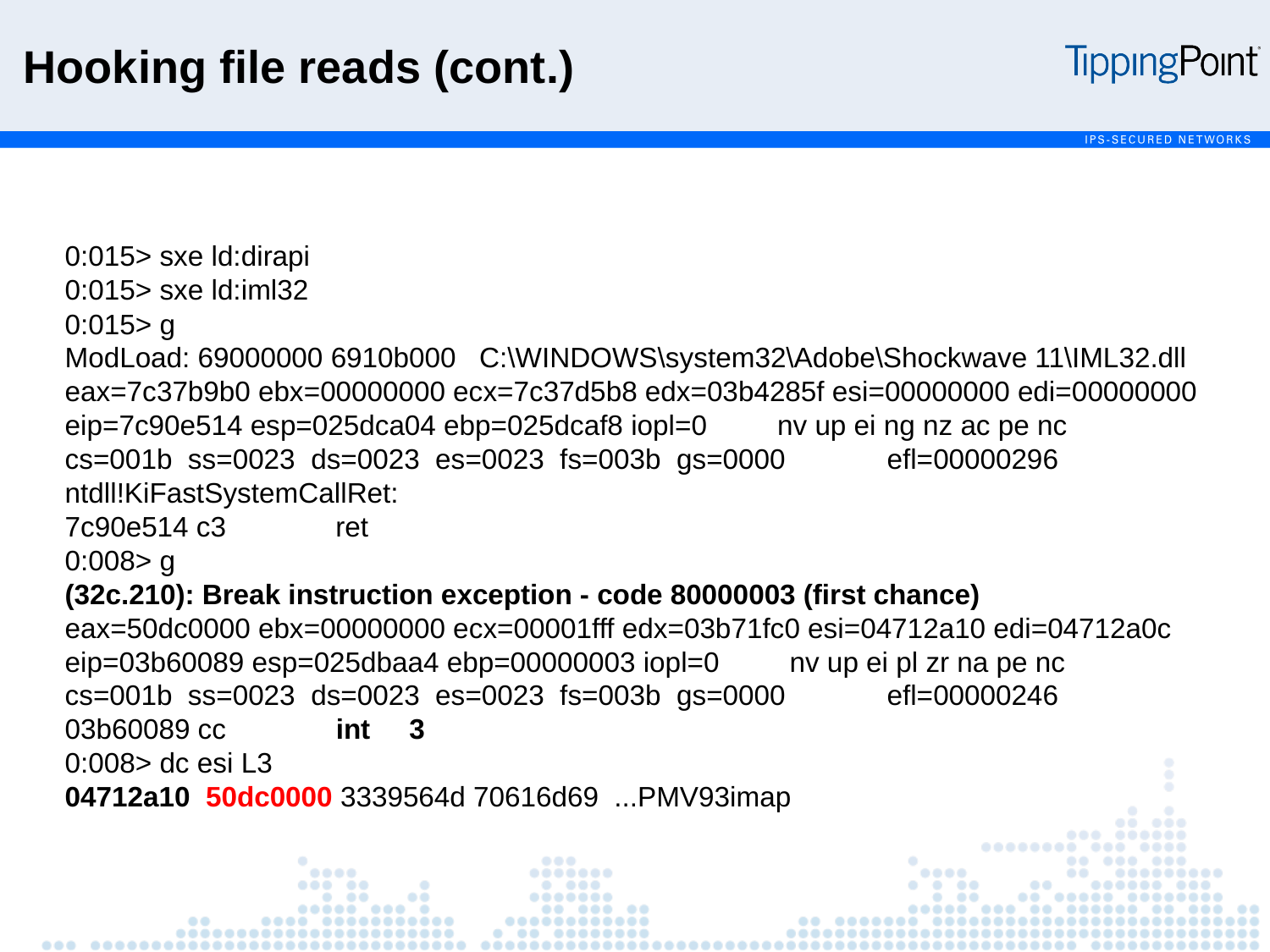

Hooking file reads (cont.)
0:015> sxe ld:dirapi
0:015> sxe ld:iml32
0:015> g
ModLoad: 69000000 6910b000   C:\WINDOWS\system32\Adobe\Shockwave 11\IML32.dll
eax=7c37b9b0 ebx=00000000 ecx=7c37d5b8 edx=03b4285f esi=00000000 edi=00000000
eip=7c90e514 esp=025dca04 ebp=025dcaf8 iopl=0         nv up ei ng nz ac pe nc
cs=001b  ss=0023  ds=0023  es=0023  fs=003b  gs=0000             efl=00000296
ntdll!KiFastSystemCallRet:
7c90e514 c3              ret
0:008> g
(32c.210): Break instruction exception - code 80000003 (first chance)
eax=50dc0000 ebx=00000000 ecx=00001fff edx=03b71fc0 esi=04712a10 edi=04712a0c
eip=03b60089 esp=025dbaa4 ebp=00000003 iopl=0         nv up ei pl zr na pe nc
cs=001b  ss=0023  ds=0023  es=0023  fs=003b  gs=0000             efl=00000246
03b60089 cc              int     3
0:008> dc esi L3
04712a10  50dc0000 3339564d 70616d69  ...PMV93imap